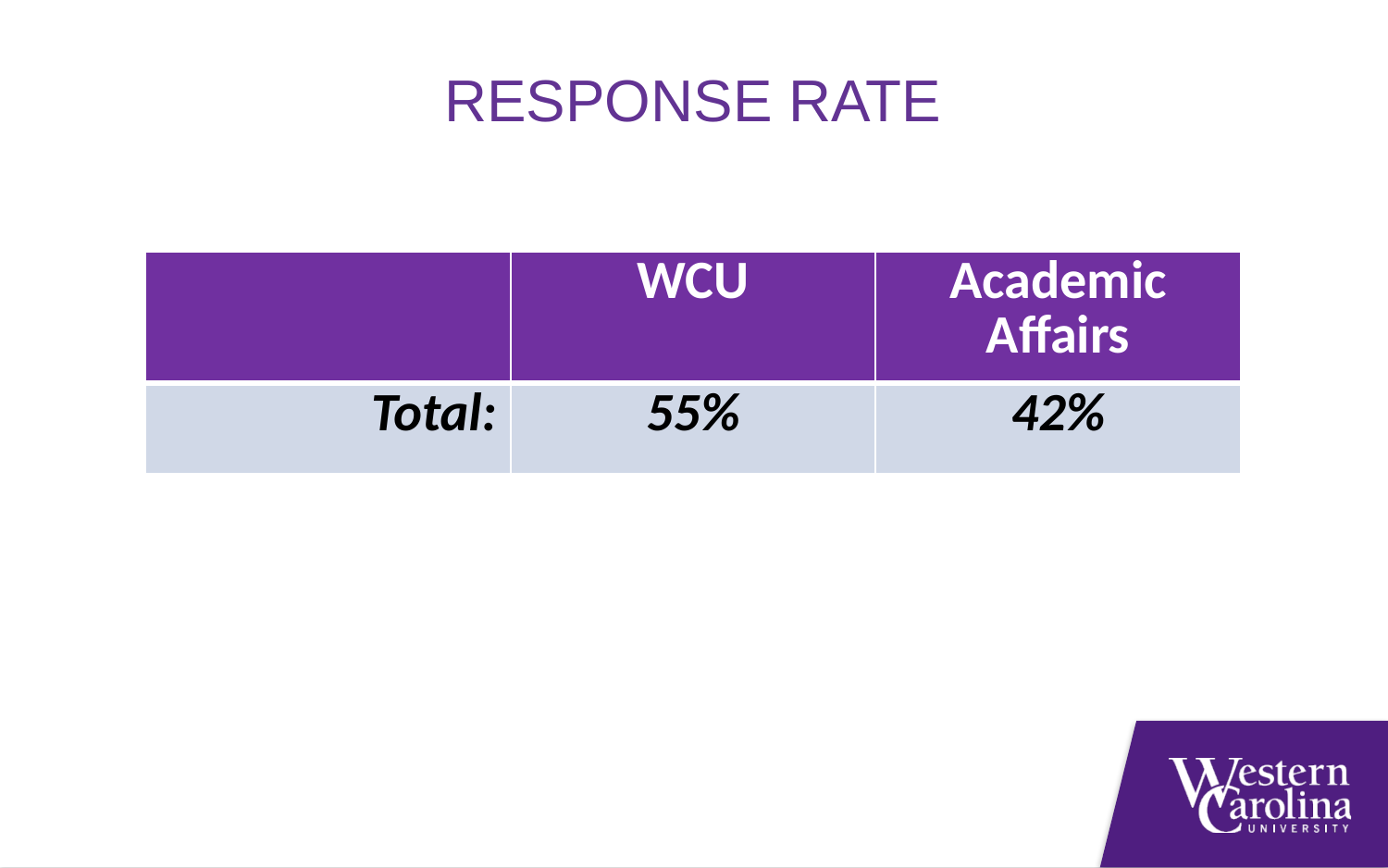

response rate
|  | WCU | Academic Affairs |
| --- | --- | --- |
| Total: | 55% | 42% |